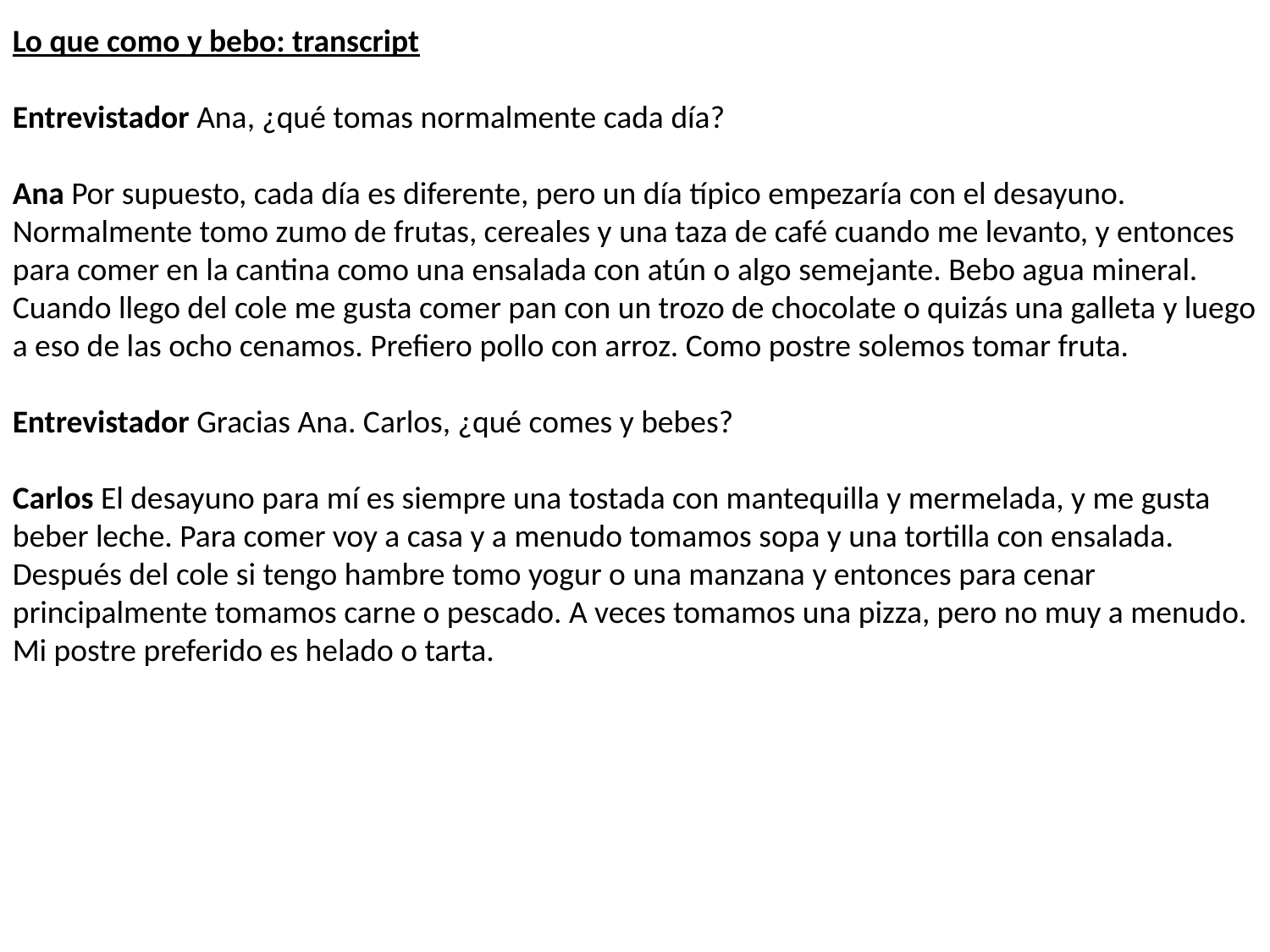

Lo que como y bebo: transcript

Entrevistador Ana, ¿qué tomas normalmente cada día?

Ana Por supuesto, cada día es diferente, pero un día típico empezaría con el desayuno. Normalmente tomo zumo de frutas, cereales y una taza de café cuando me levanto, y entonces para comer en la cantina como una ensalada con atún o algo semejante. Bebo agua mineral. Cuando llego del cole me gusta comer pan con un trozo de chocolate o quizás una galleta y luego a eso de las ocho cenamos. Prefiero pollo con arroz. Como postre solemos tomar fruta.

Entrevistador Gracias Ana. Carlos, ¿qué comes y bebes?

Carlos El desayuno para mí es siempre una tostada con mantequilla y mermelada, y me gusta beber leche. Para comer voy a casa y a menudo tomamos sopa y una tortilla con ensalada. Después del cole si tengo hambre tomo yogur o una manzana y entonces para cenar principalmente tomamos carne o pescado. A veces tomamos una pizza, pero no muy a menudo. Mi postre preferido es helado o tarta.